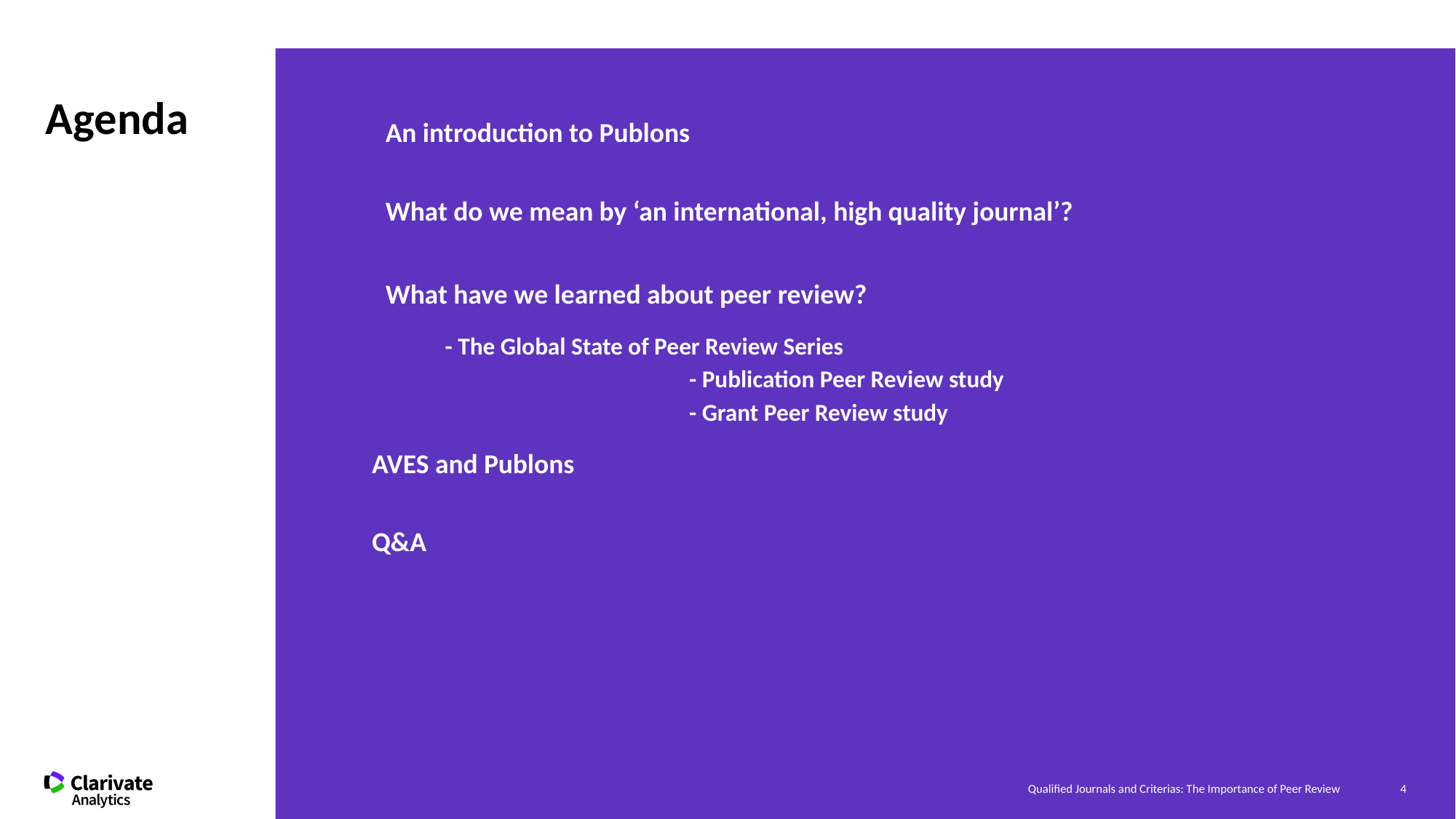

# Agenda
An introduction to Publons
What do we mean by ‘an international, high quality journal’?
What have we learned about peer review?
- The Global State of Peer Review Series
		- Publication Peer Review study
		- Grant Peer Review study
AVES and Publons
Q&A
4
Qualified Journals and Criterias: The Importance of Peer Review